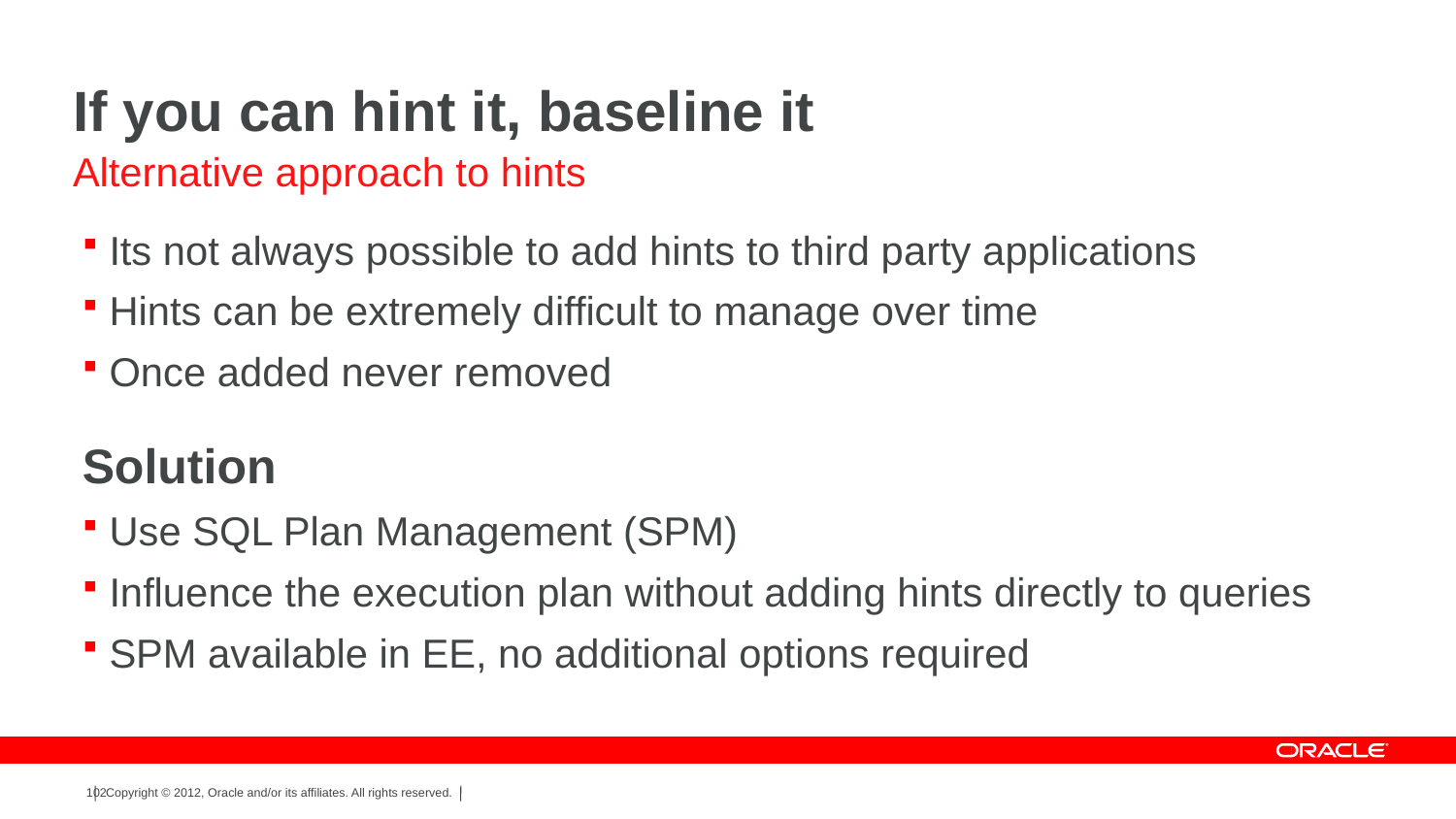

# If you can hint it, baseline it
Alternative approach to hints
Its not always possible to add hints to third party applications
Hints can be extremely difficult to manage over time
Once added never removed
Solution
Use SQL Plan Management (SPM)
Influence the execution plan without adding hints directly to queries
SPM available in EE, no additional options required